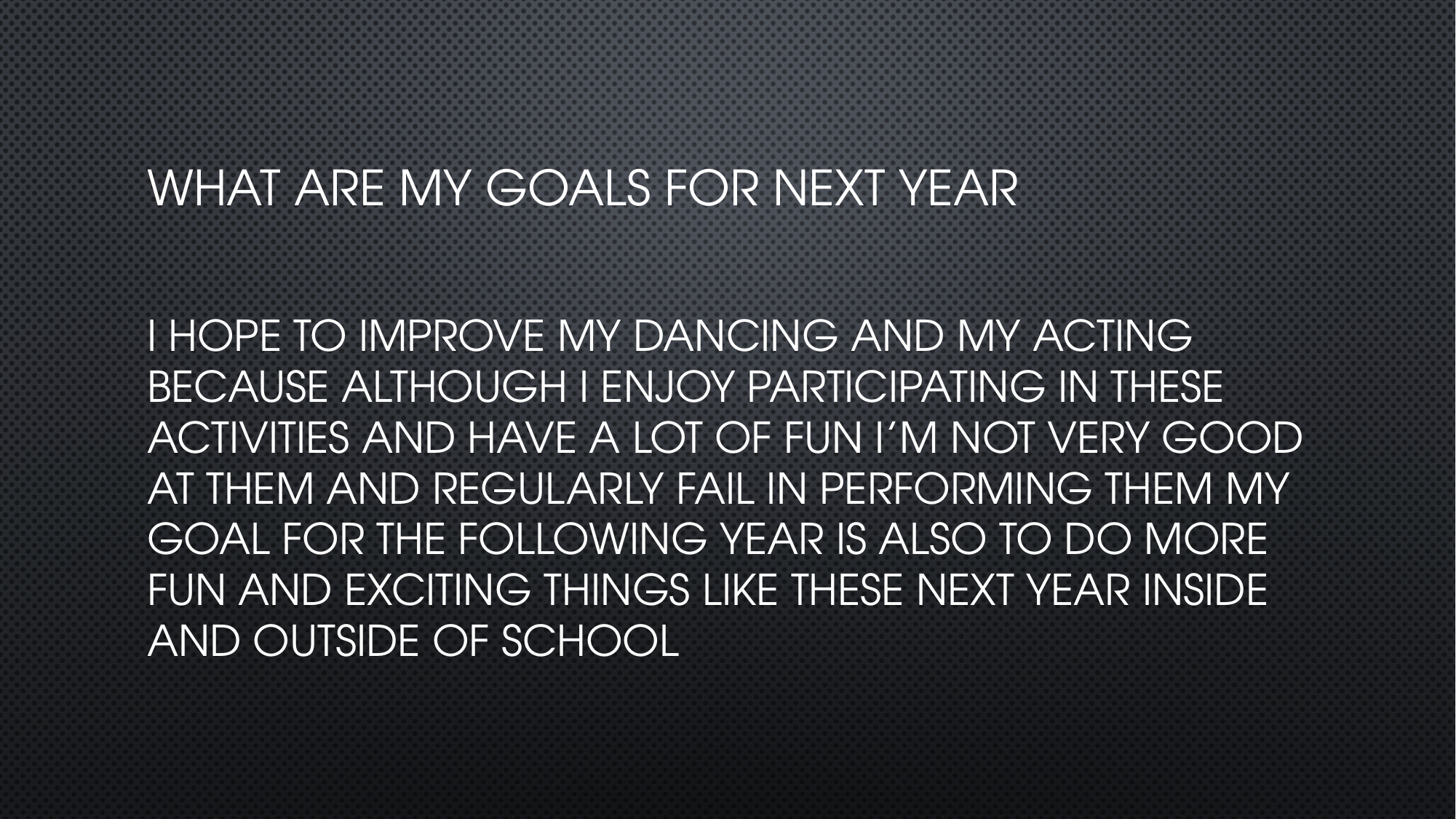

# What are my goals for next year
I hope to improve my dancing and my acting because although I enjoy participating in these activities and have a lot of fun I’m not very good at them and regularly fail in performing them my goal for the following year is also to do more fun and exciting things like these next year inside and outside of school